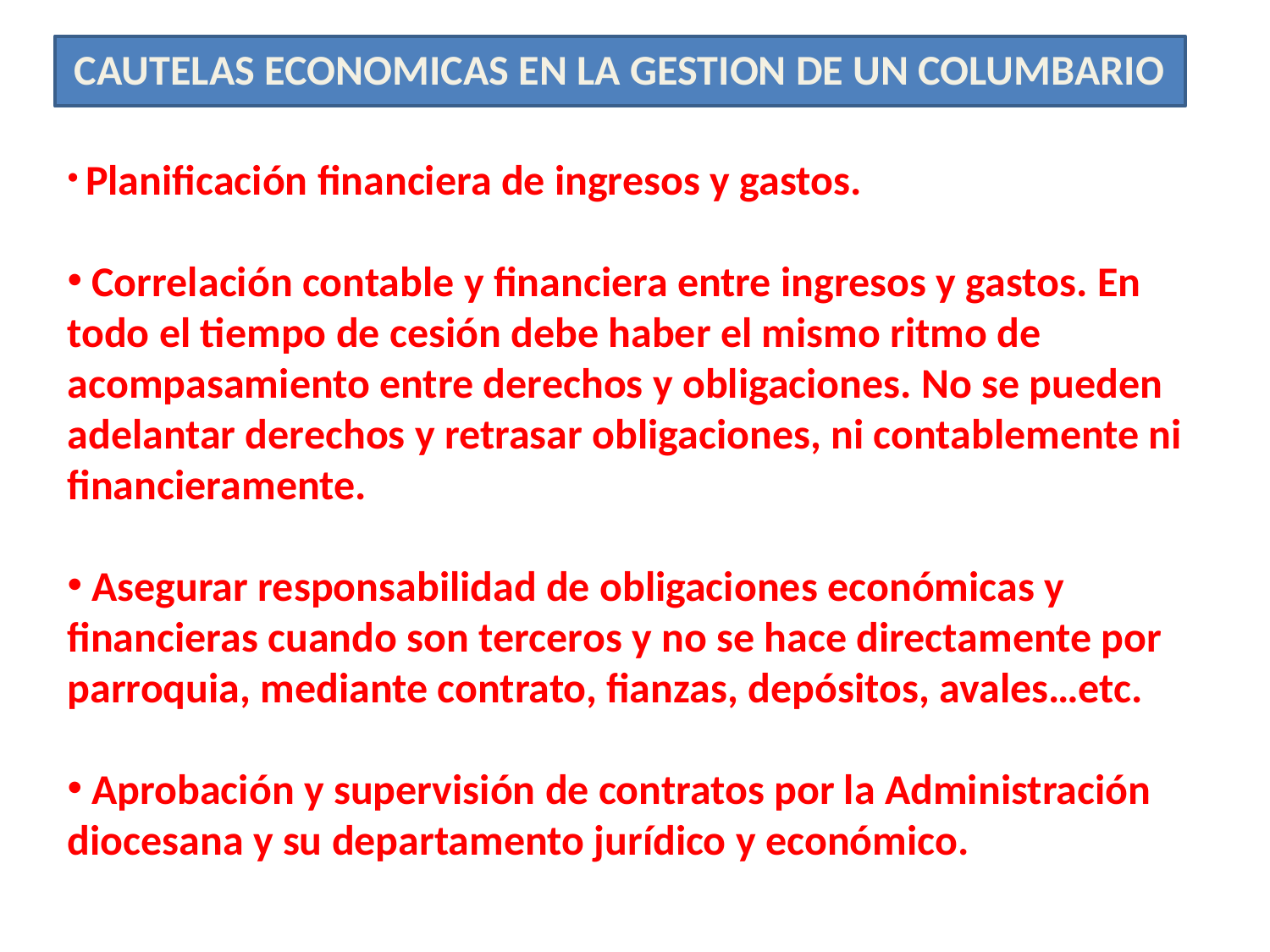

CAUTELAS ECONOMICAS EN LA GESTION DE UN COLUMBARIO
 Planificación financiera de ingresos y gastos.

 Correlación contable y financiera entre ingresos y gastos. En todo el tiempo de cesión debe haber el mismo ritmo de acompasamiento entre derechos y obligaciones. No se pueden adelantar derechos y retrasar obligaciones, ni contablemente ni financieramente.

 Asegurar responsabilidad de obligaciones económicas y financieras cuando son terceros y no se hace directamente por parroquia, mediante contrato, fianzas, depósitos, avales…etc.

 Aprobación y supervisión de contratos por la Administración diocesana y su departamento jurídico y económico.